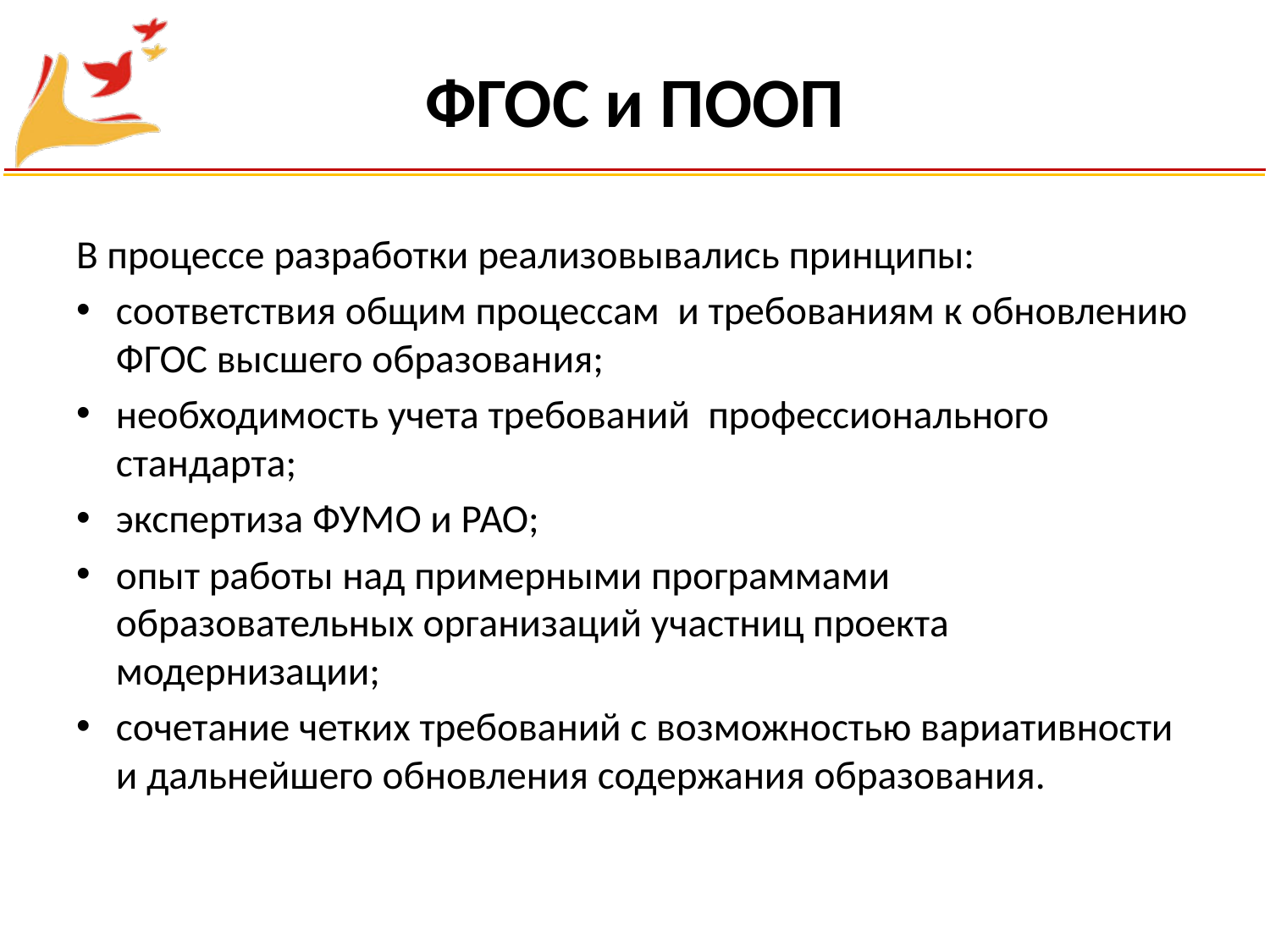

# ФГОС и ПООП
В процессе разработки реализовывались принципы:
соответствия общим процессам  и требованиям к обновлению ФГОС высшего образования;
необходимость учета требований  профессионального стандарта;
экспертиза ФУМО и РАО;
опыт работы над примерными программами образовательных организаций участниц проекта модернизации;
сочетание четких требований с возможностью вариативности и дальнейшего обновления содержания образования.